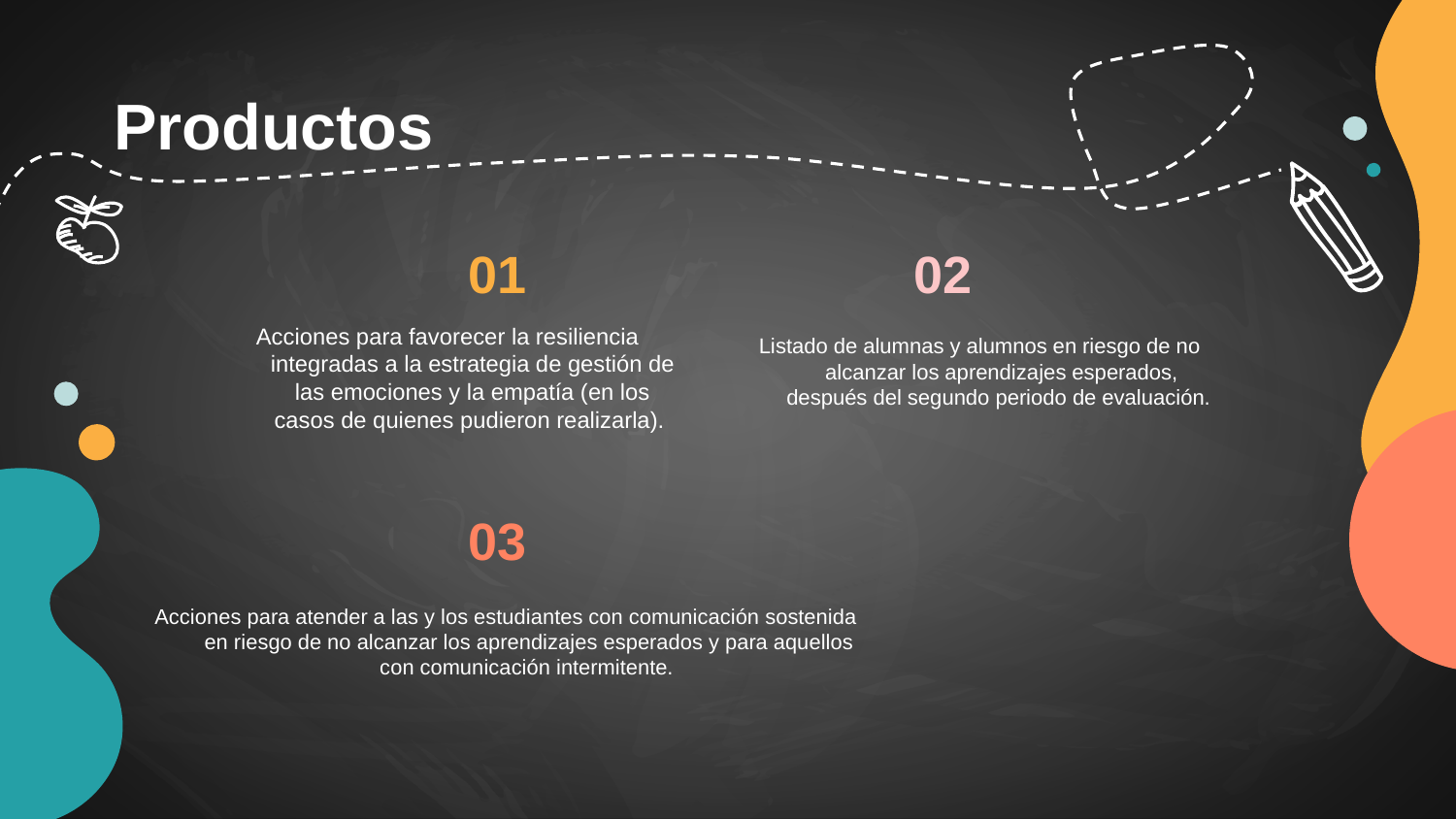

# Productos
01
02

Acciones para favorecer la resiliencia integradas a la estrategia de gestión de las emociones y la empatía (en los casos de quienes pudieron realizarla).

Listado de alumnas y alumnos en riesgo de no alcanzar los aprendizajes esperados, después del segundo periodo de evaluación.

03

Acciones para atender a las y los estudiantes con comunicación sostenida en riesgo de no alcanzar los aprendizajes esperados y para aquellos con comunicación intermitente.